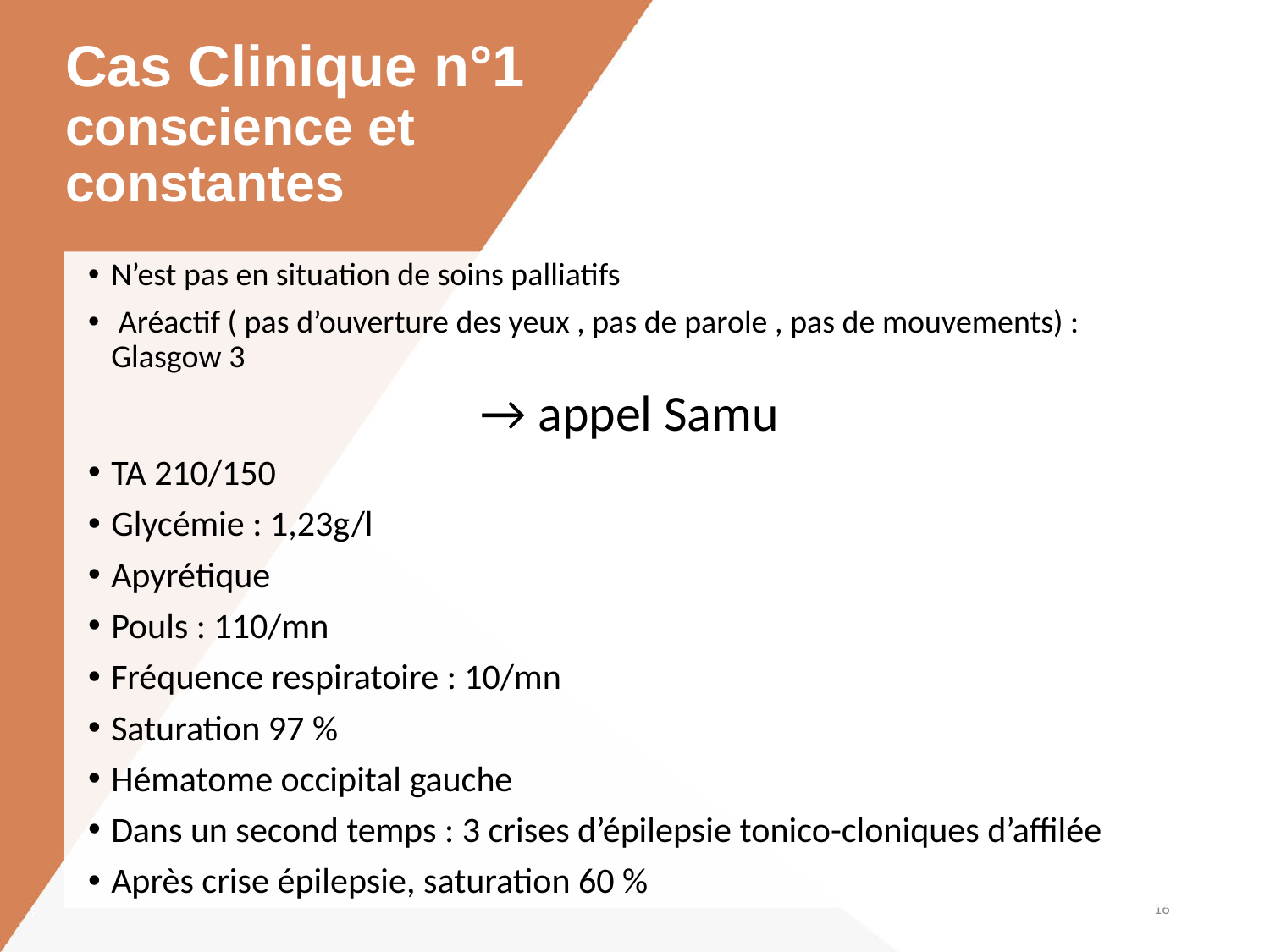

# Cas Clinique n°1 conscience et constantes
N’est pas en situation de soins palliatifs
 Aréactif ( pas d’ouverture des yeux , pas de parole , pas de mouvements) : Glasgow 3
→ appel Samu
TA 210/150
Glycémie : 1,23g/l
Apyrétique
Pouls : 110/mn
Fréquence respiratoire : 10/mn
Saturation 97 %
Hématome occipital gauche
Dans un second temps : 3 crises d’épilepsie tonico-cloniques d’affilée
Après crise épilepsie, saturation 60 %

16